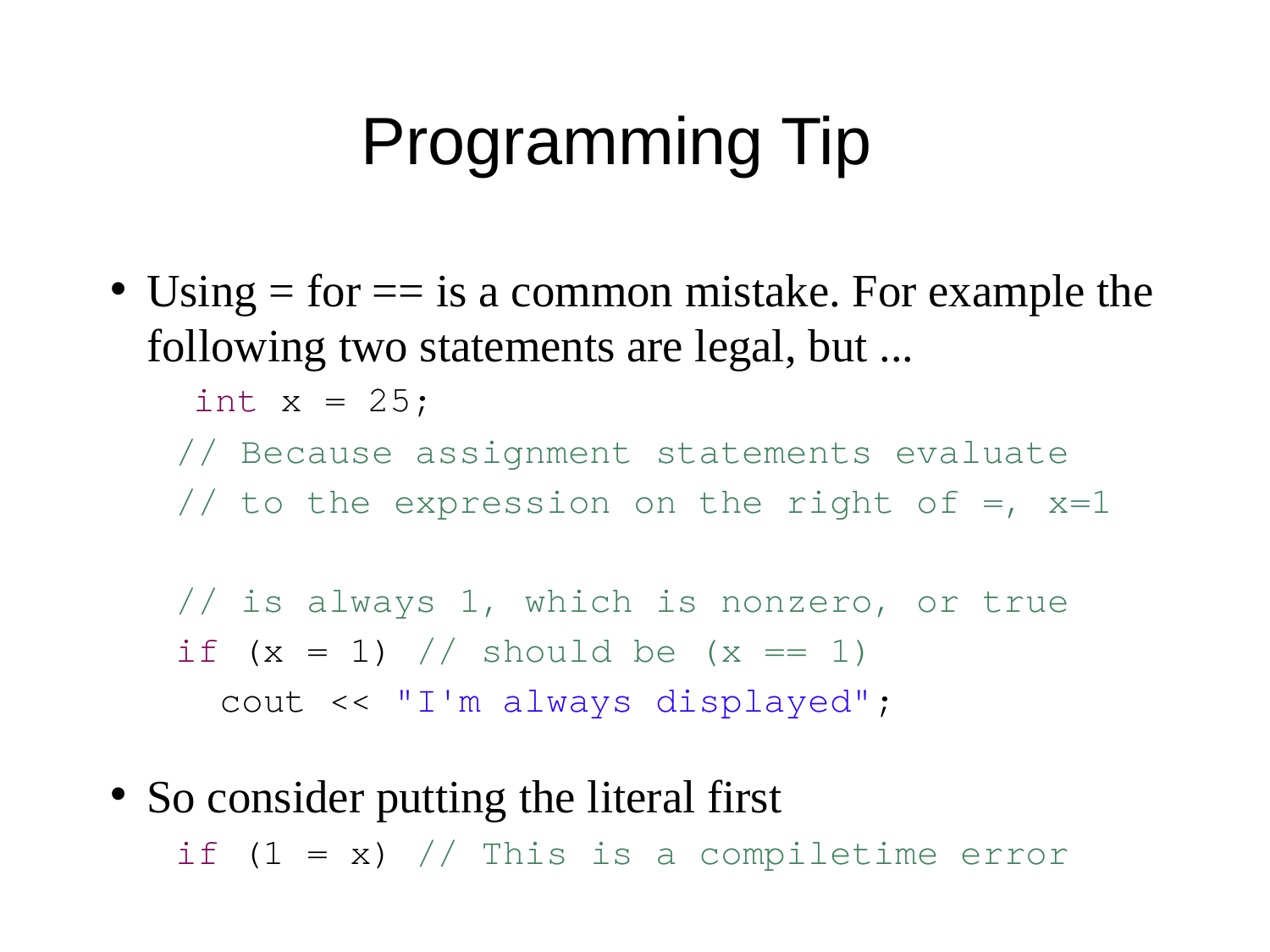

# Programming Tip
Using = for == is a common mistake. For example the following two statements are legal, but ...
   int x = 25;
   // Because assignment statements evaluate
   // to the expression on the right of =, x=1
   // is always 1, which is nonzero, or true
   if (x = 1) // should be (x == 1)
     cout << "I'm always displayed";

So consider putting the literal first
   if (1 = x) // This is a compiletime error